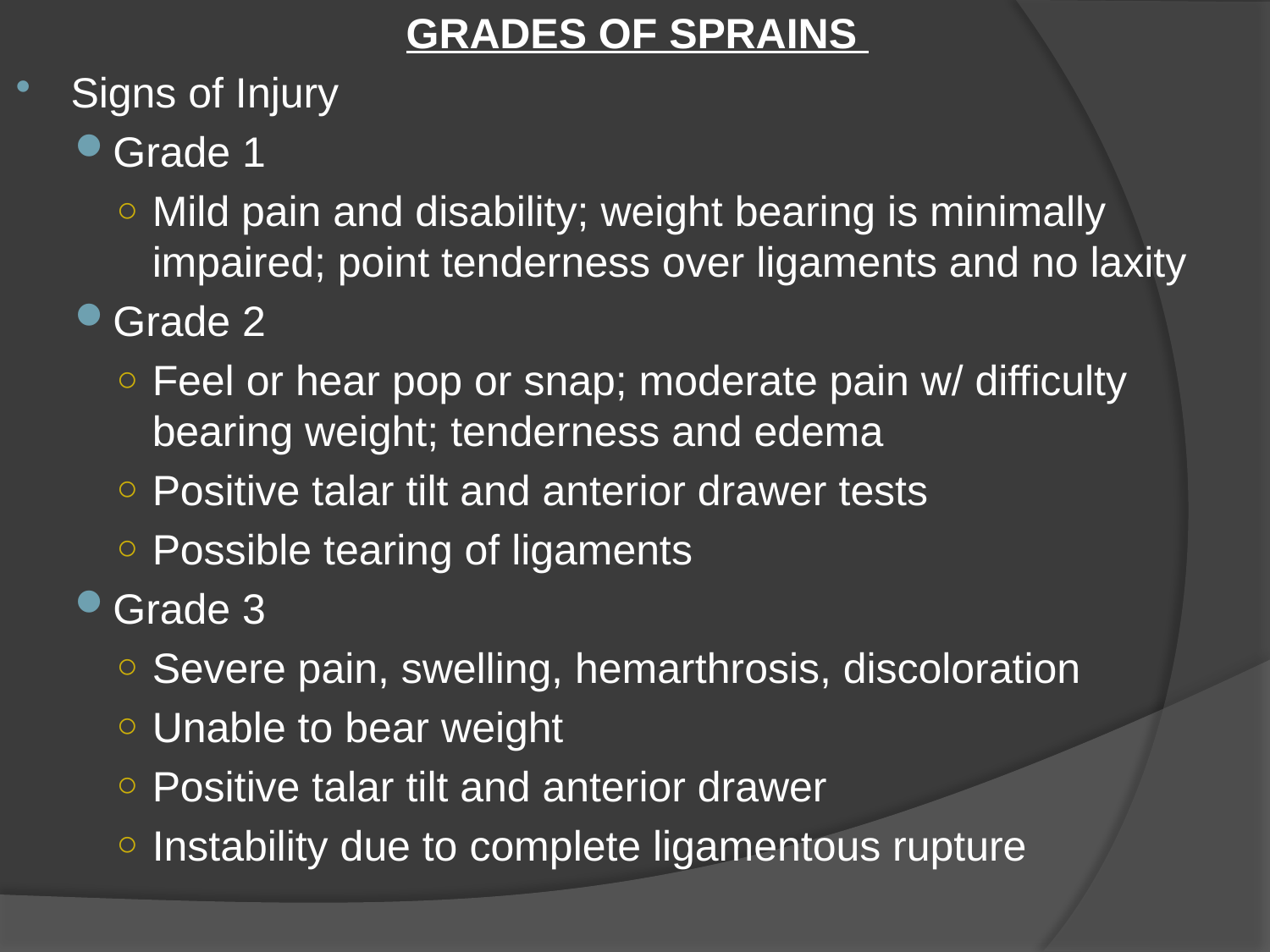

GRADES OF SPRAINS
Signs of Injury
Grade 1
Mild pain and disability; weight bearing is minimally impaired; point tenderness over ligaments and no laxity
Grade 2
Feel or hear pop or snap; moderate pain w/ difficulty bearing weight; tenderness and edema
Positive talar tilt and anterior drawer tests
Possible tearing of ligaments
Grade 3
Severe pain, swelling, hemarthrosis, discoloration
Unable to bear weight
Positive talar tilt and anterior drawer
Instability due to complete ligamentous rupture